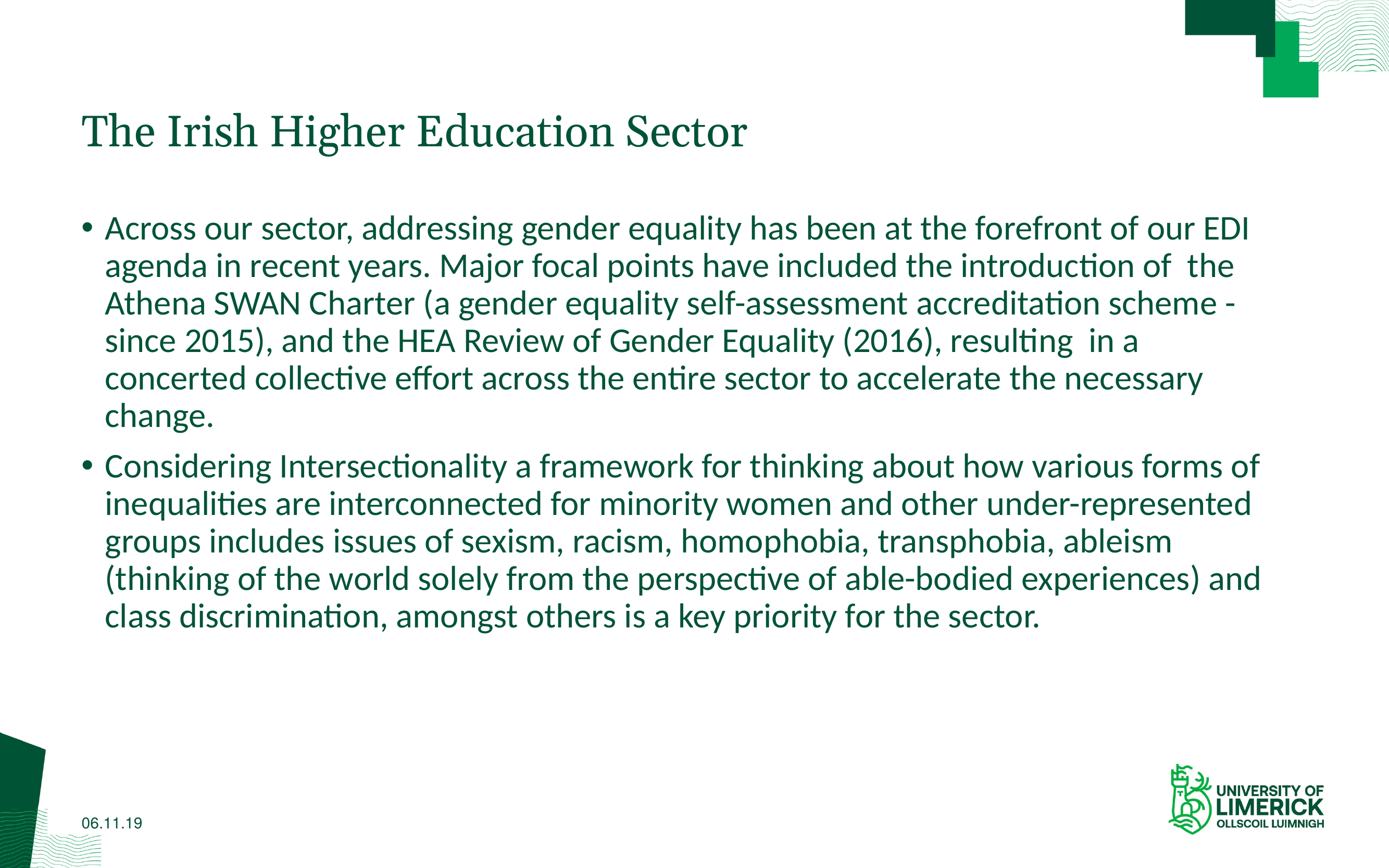

# The Irish Higher Education Sector
Across our sector, addressing gender equality has been at the forefront of our EDI agenda in recent years. Major focal points have included the introduction of  the Athena SWAN Charter (a gender equality self-assessment accreditation scheme -since 2015), and the HEA Review of Gender Equality (2016), resulting  in a concerted collective effort across the entire sector to accelerate the necessary change.
Considering Intersectionality a framework for thinking about how various forms of inequalities are interconnected for minority women and other under-represented groups includes issues of sexism, racism, homophobia, transphobia, ableism (thinking of the world solely from the perspective of able-bodied experiences) and class discrimination, amongst others is a key priority for the sector.

06.11.19